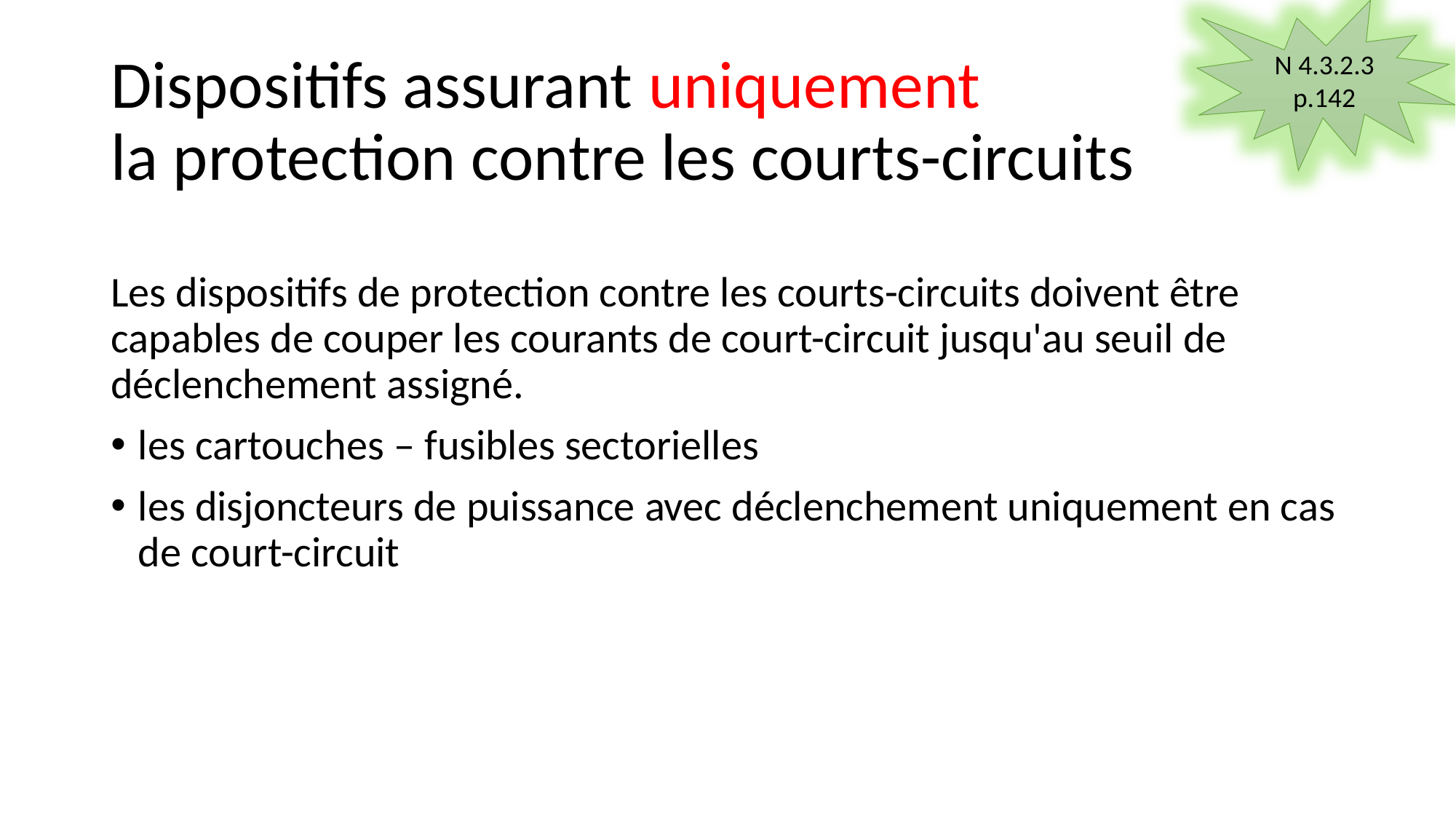

N 4.3.2.3 p.142
# Dispositifs assurant uniquement la protection contre les courts-circuits
Les dispositifs de protection contre les courts-circuits doivent être capables de couper les courants de court-circuit jusqu'au seuil de déclenchement assigné.
les cartouches – fusibles sectorielles
les disjoncteurs de puissance avec déclenchement uniquement en cas de court-circuit